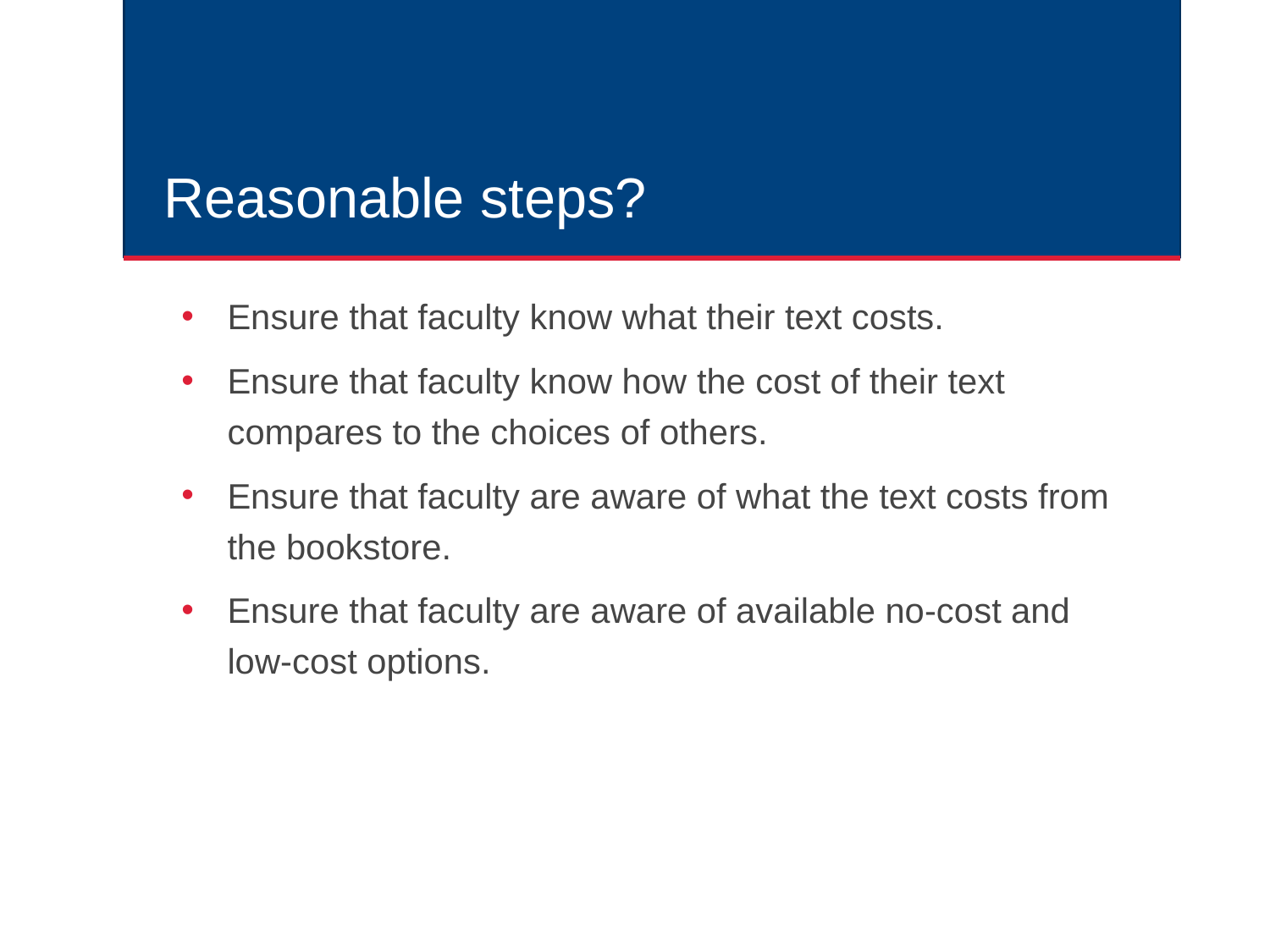

# Reasonable steps?
Ensure that faculty know what their text costs.
Ensure that faculty know how the cost of their text compares to the choices of others.
Ensure that faculty are aware of what the text costs from the bookstore.
Ensure that faculty are aware of available no-cost and low-cost options.